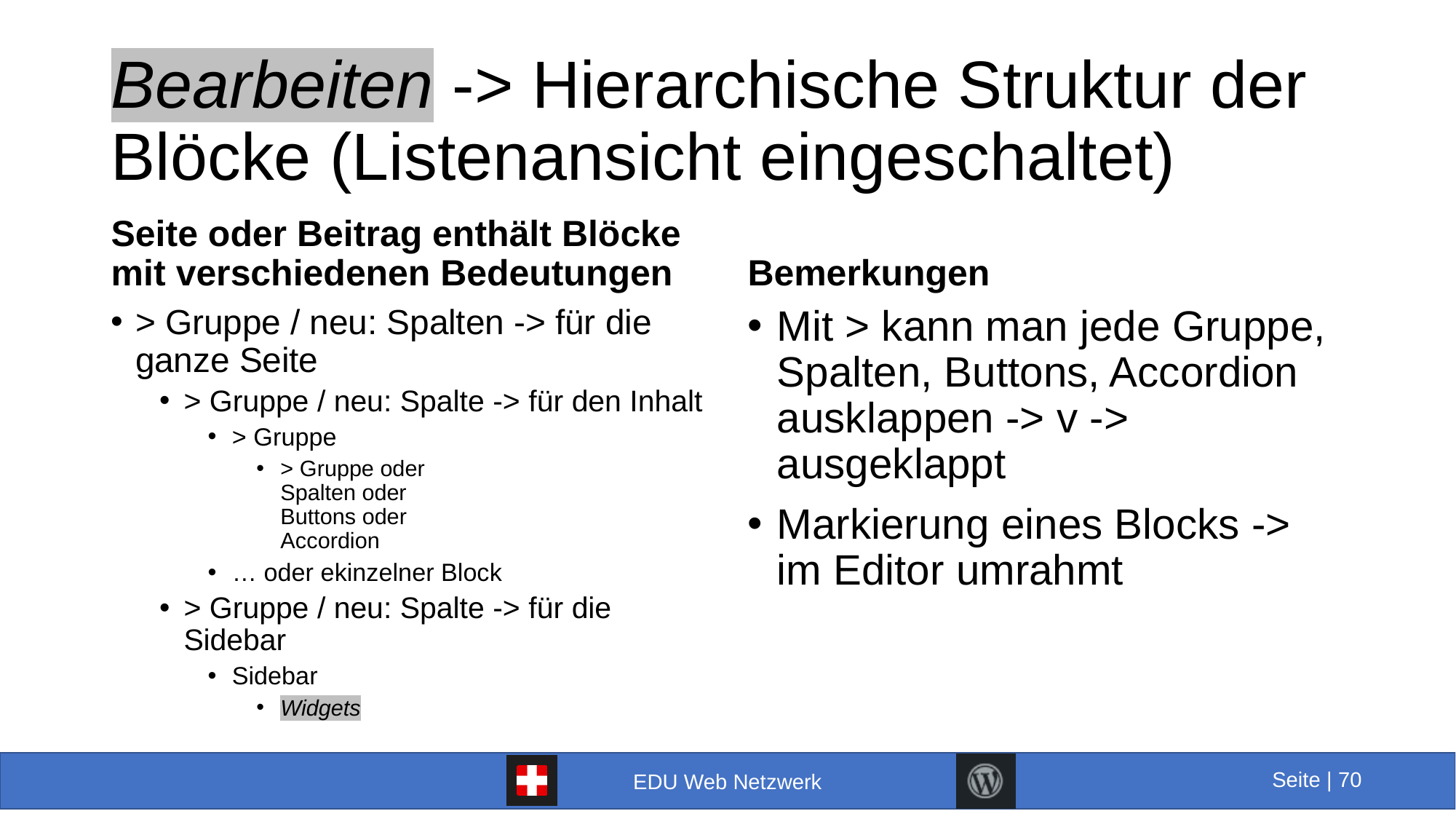

# Bearbeiten -> Hierarchische Struktur der Blöcke (Listenansicht eingeschaltet)
Seite oder Beitrag enthält Blöcke mit verschiedenen Bedeutungen
Bemerkungen
> Gruppe / neu: Spalten -> für die ganze Seite
> Gruppe / neu: Spalte -> für den Inhalt
> Gruppe
> Gruppe oder
Spalten oder
Buttons oder
Accordion
… oder ekinzelner Block
> Gruppe / neu: Spalte -> für die Sidebar
Sidebar
Widgets
Mit > kann man jede Gruppe, Spalten, Buttons, Accordion ausklappen -> v -> ausgeklappt
Markierung eines Blocks -> im Editor umrahmt
70